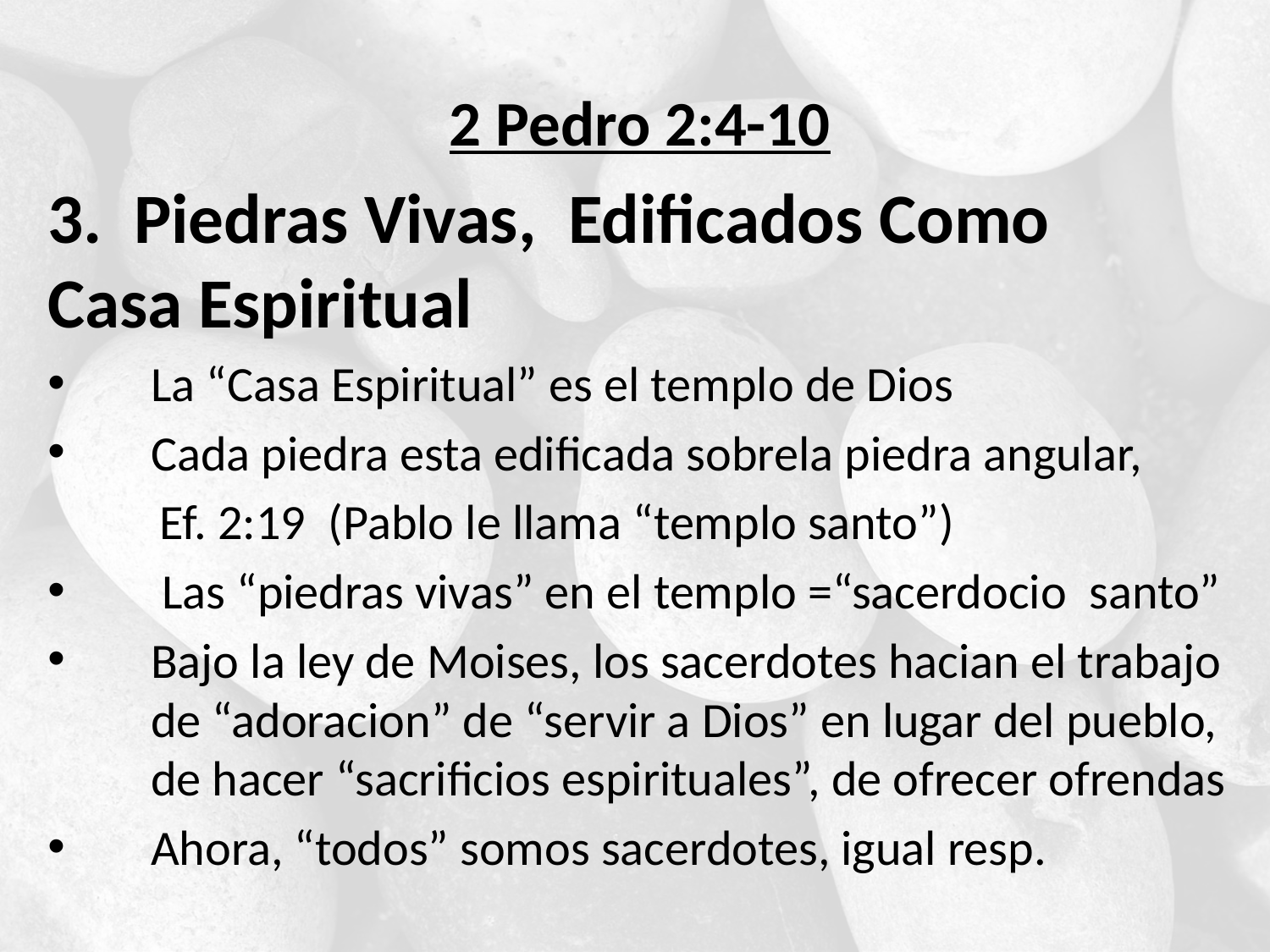

2 Pedro 2:4-10
3.  Piedras Vivas,  Edificados Como   	Casa Espiritual
La “Casa Espiritual” es el templo de Dios
Cada piedra esta edificada sobrela piedra angular,
          Ef. 2:19  (Pablo le llama “templo santo”)
 Las “piedras vivas” en el templo =“sacerdocio  santo”
Bajo la ley de Moises, los sacerdotes hacian el trabajo de “adoracion” de “servir a Dios” en lugar del pueblo, de hacer “sacrificios espirituales”, de ofrecer ofrendas
Ahora, “todos” somos sacerdotes, igual resp.